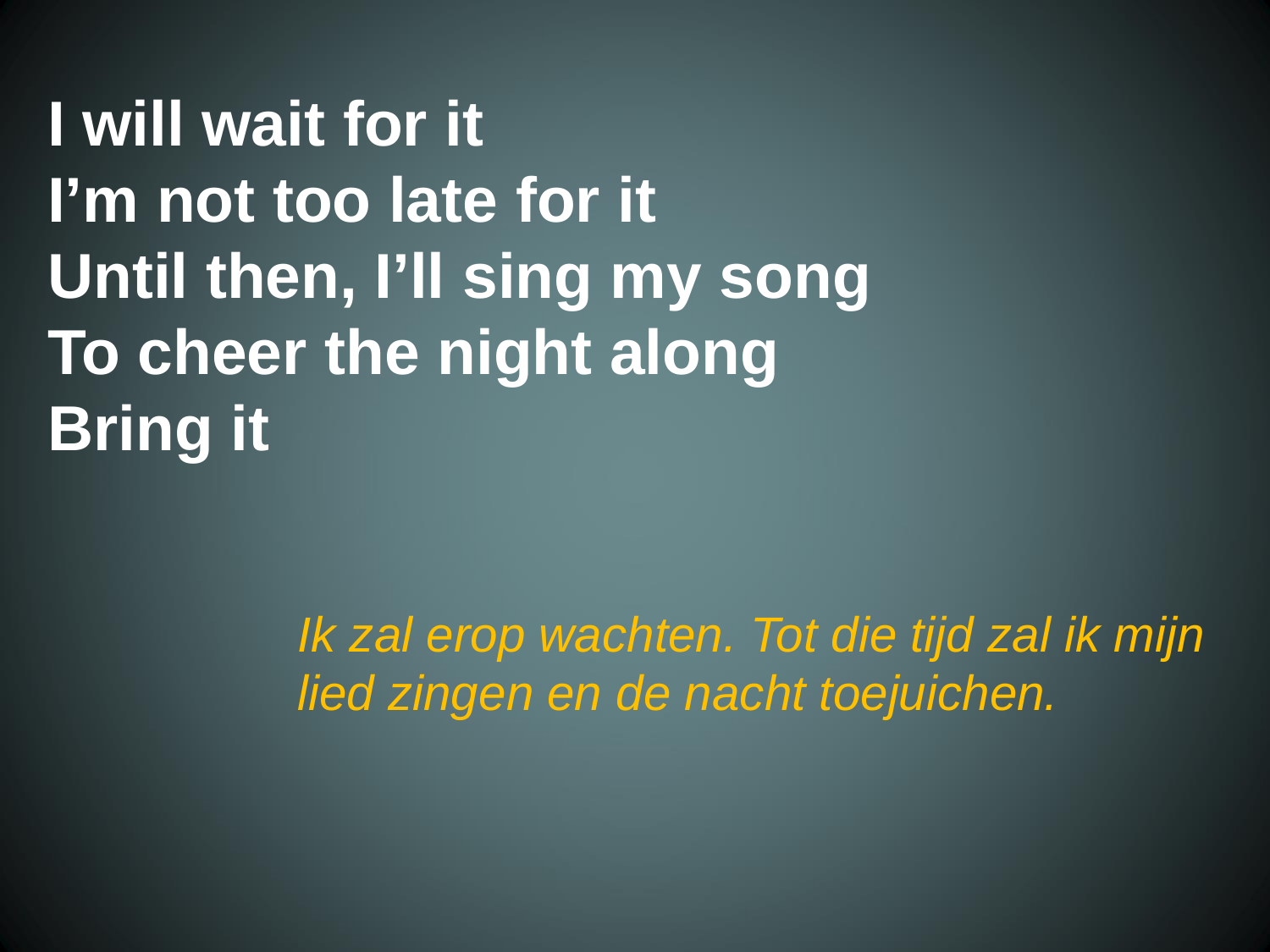

I will wait for it
  I’m not too late for it
  Until then, I’ll sing my song
  To cheer the night along
  Bring it
Ik zal erop wachten. Tot die tijd zal ik mijn lied zingen en de nacht toejuichen.